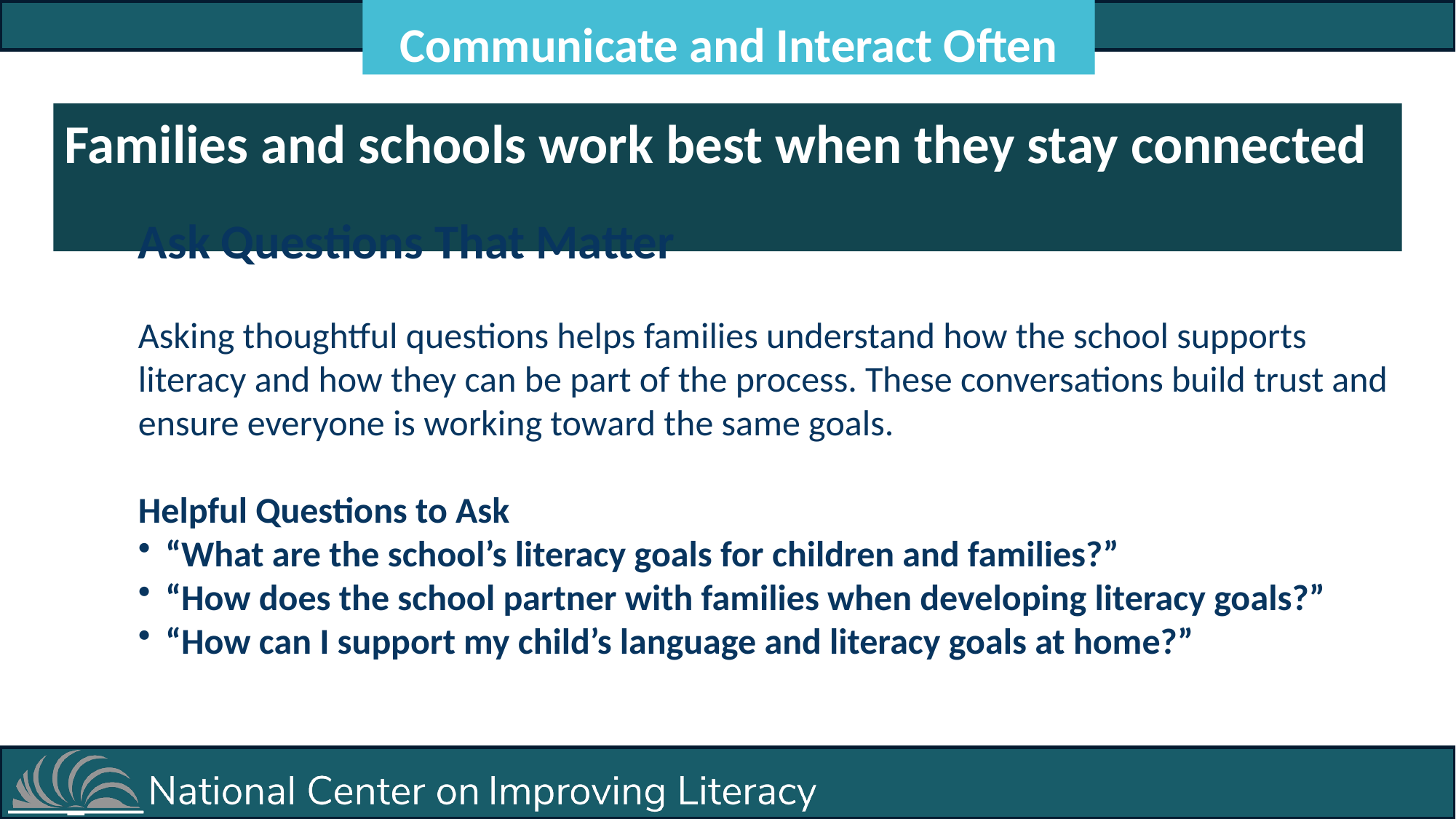

Communicate and Interact Often

Families and schools work best when they stay connected
Ask Questions That Matter

Asking thoughtful questions helps families understand how the school supports literacy and how they can be part of the process. These conversations build trust and ensure everyone is working toward the same goals.

Helpful Questions to Ask
“What are the school’s literacy goals for children and families?”
“How does the school partner with families when developing literacy goals?”
“How can I support my child’s language and literacy goals at home?”